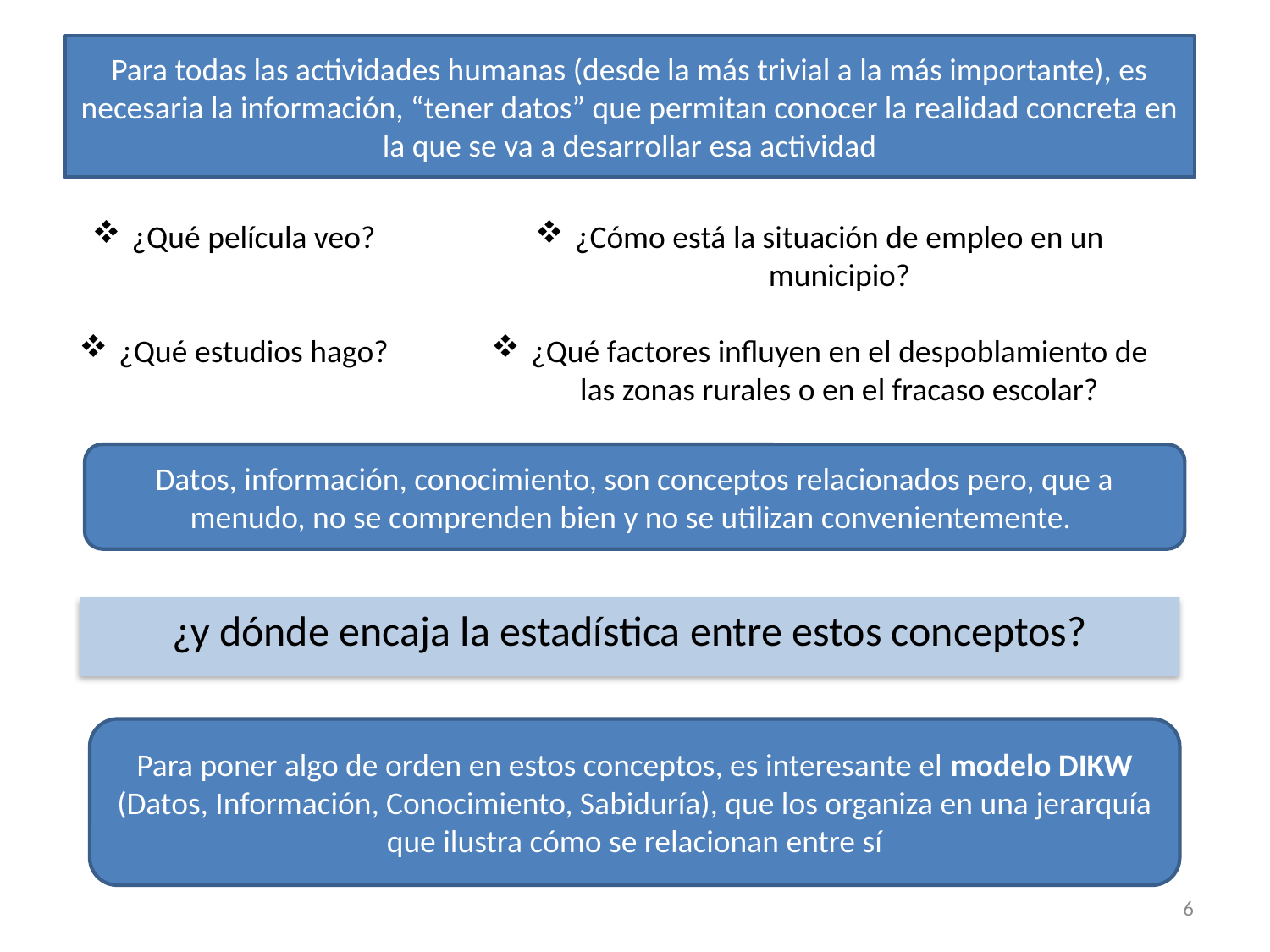

Para todas las actividades humanas (desde la más trivial a la más importante), es necesaria la información, “tener datos” que permitan conocer la realidad concreta en la que se va a desarrollar esa actividad
¿Qué película veo?

¿Qué estudios hago?
¿Cómo está la situación de empleo en un municipio?

¿Qué factores influyen en el despoblamiento de las zonas rurales o en el fracaso escolar?
Datos, información, conocimiento, son conceptos relacionados pero, que a menudo, no se comprenden bien y no se utilizan convenientemente.
¿y dónde encaja la estadística entre estos conceptos?
Para poner algo de orden en estos conceptos, es interesante el modelo DIKW (Datos, Información, Conocimiento, Sabiduría), que los organiza en una jerarquía que ilustra cómo se relacionan entre sí
6